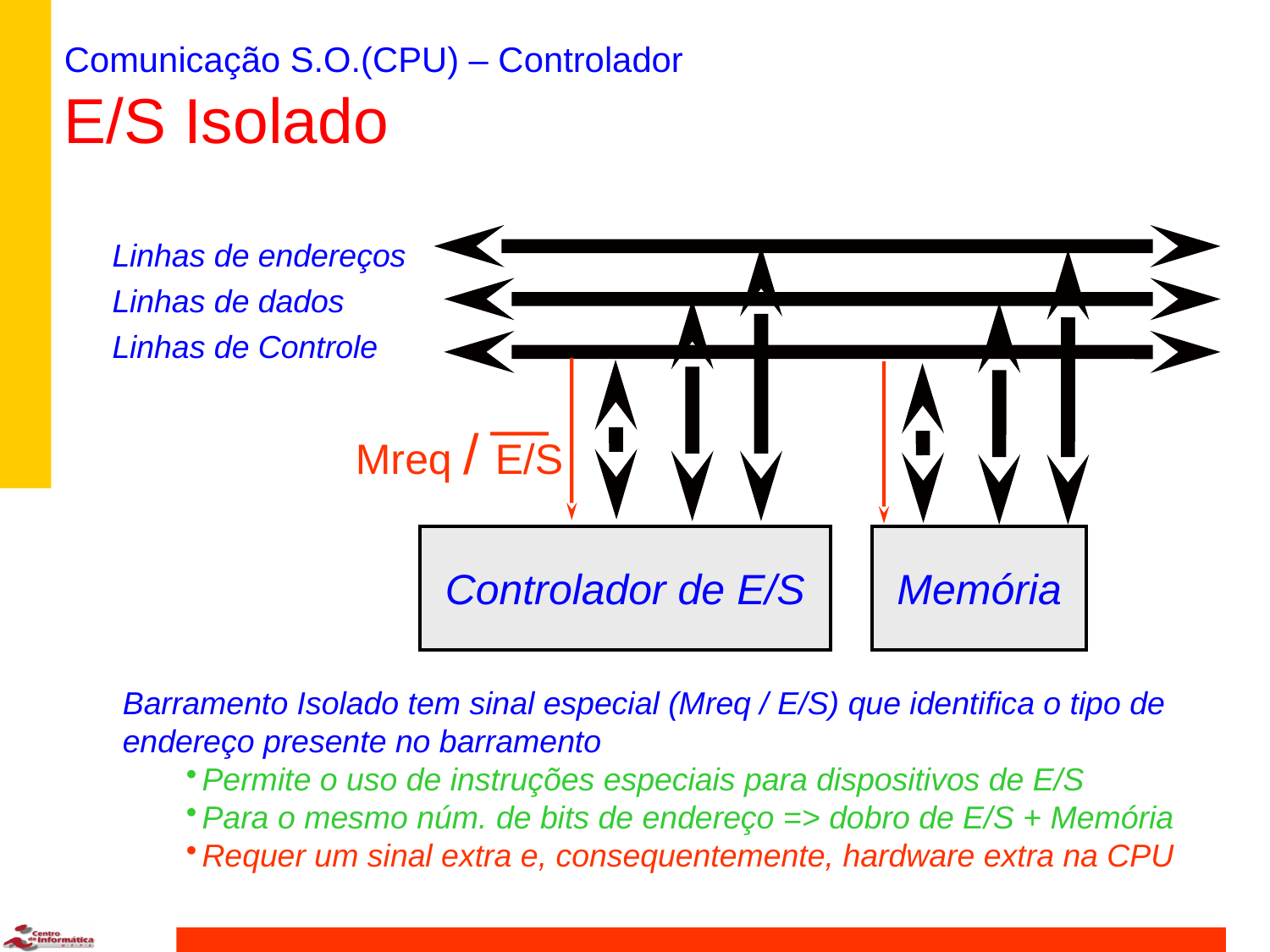

# Comunicação S.O.(CPU) – Controlador E/S Isolado
 Linhas de endereços
 Linhas de dados
 Linhas de Controle

Mreq / E/S

Controlador de E/S
Memória
Barramento Isolado tem sinal especial (Mreq / E/S) que identifica o tipo de endereço presente no barramento
Permite o uso de instruções especiais para dispositivos de E/S
Para o mesmo núm. de bits de endereço => dobro de E/S + Memória
Requer um sinal extra e, consequentemente, hardware extra na CPU